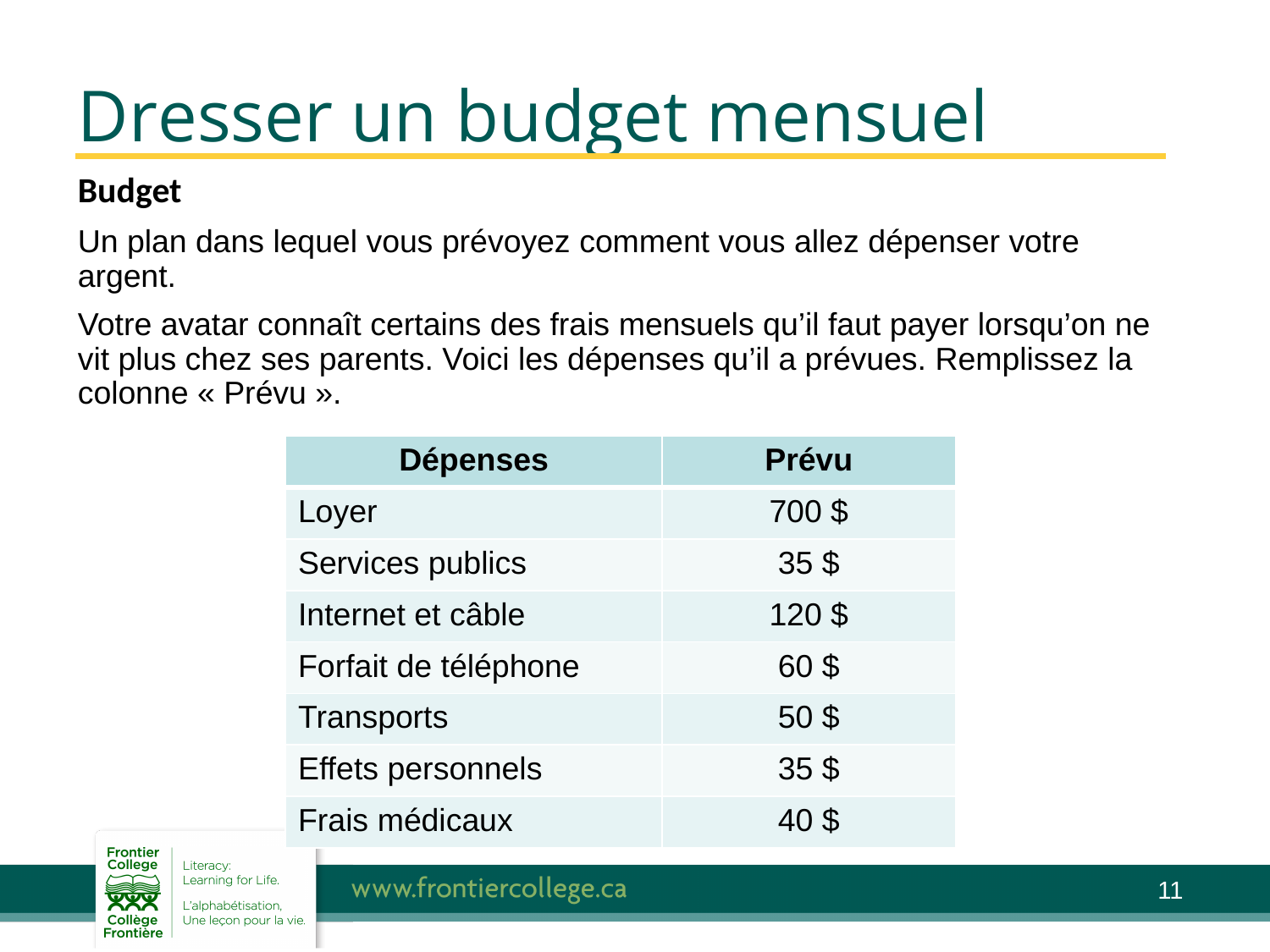

# Dresser un budget mensuel
Budget
Un plan dans lequel vous prévoyez comment vous allez dépenser votre argent.
Votre avatar connaît certains des frais mensuels qu’il faut payer lorsqu’on ne vit plus chez ses parents. Voici les dépenses qu’il a prévues. Remplissez la colonne « Prévu ».

| Dépenses | Prévu |
| --- | --- |
| Loyer | 700 $ |
| Services publics | 35 $ |
| Internet et câble | 120 $ |
| Forfait de téléphone | 60 $ |
| Transports | 50 $ |
| Effets personnels | 35 $ |
| Frais médicaux | 40 $ |